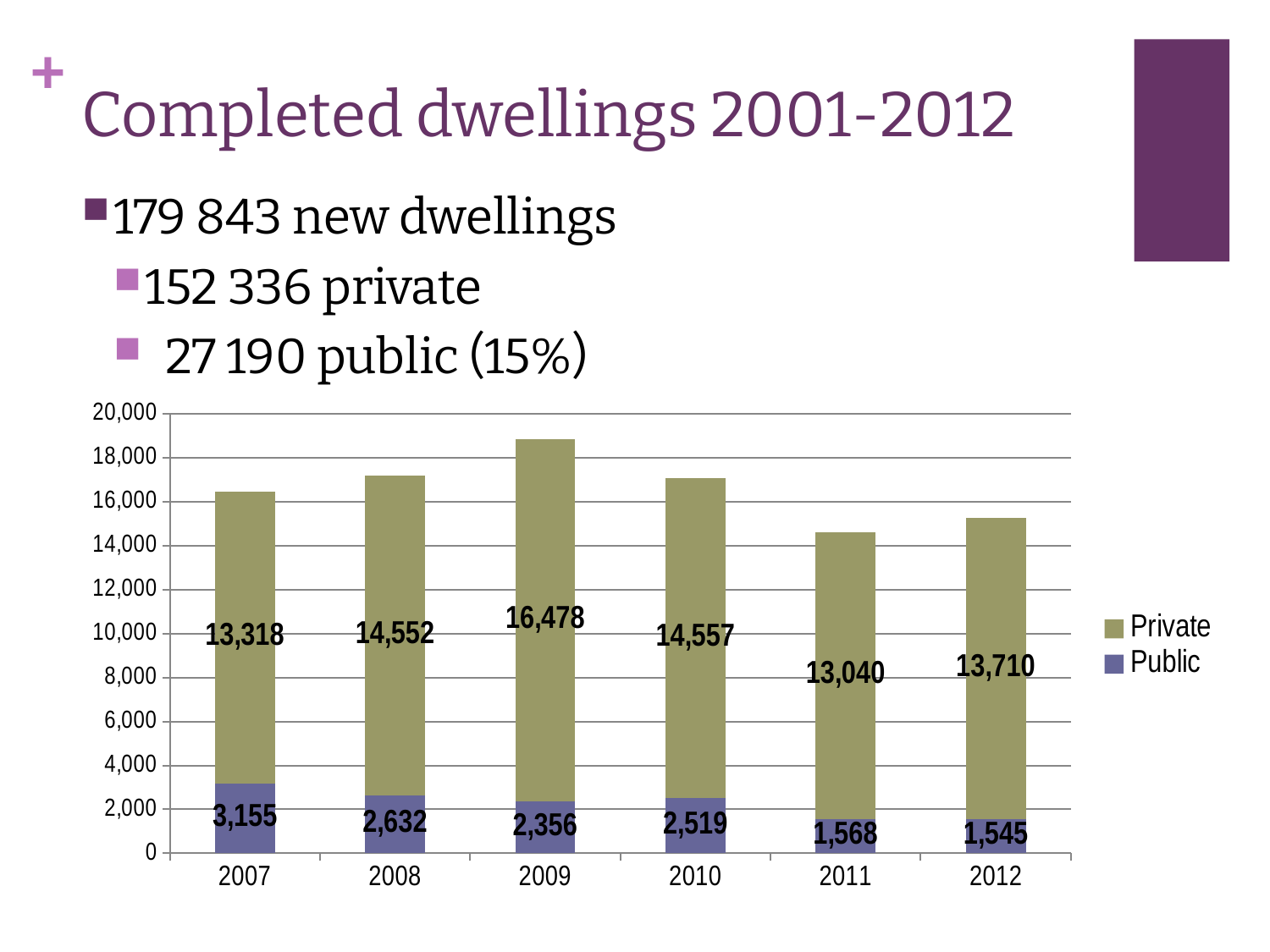

# Completed dwellings 2001-2012
179 843 new dwellings
152 336 private
  27 190 public (15%)

[unsupported chart]